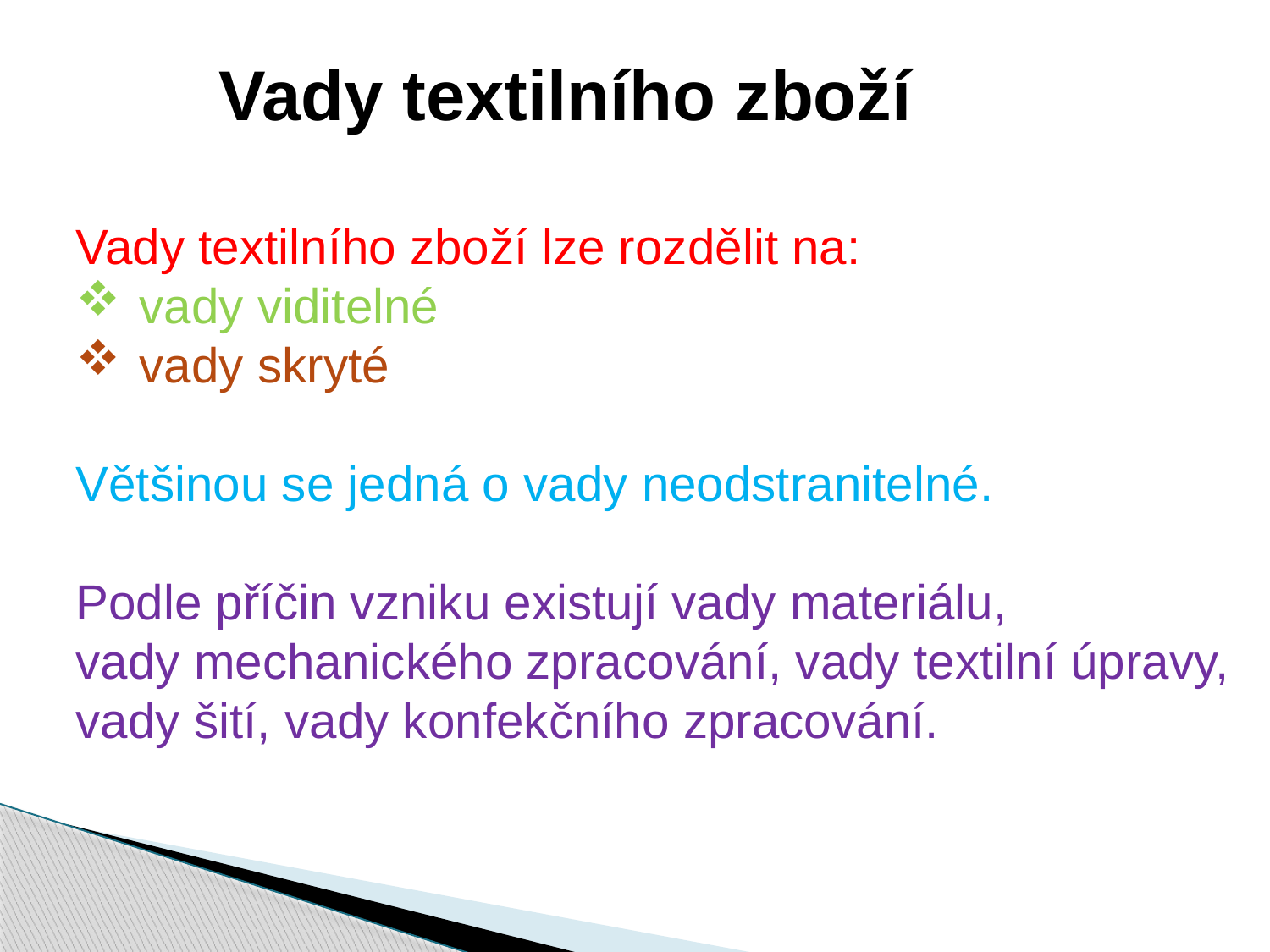

Vady textilního zboží

Vady textilního zboží lze rozdělit na:
vady viditelné
vady skryté

Většinou se jedná o vady neodstranitelné.

Podle příčin vzniku existují vady materiálu,
vady mechanického zpracování, vady textilní úpravy, vady šití, vady konfekčního zpracování.